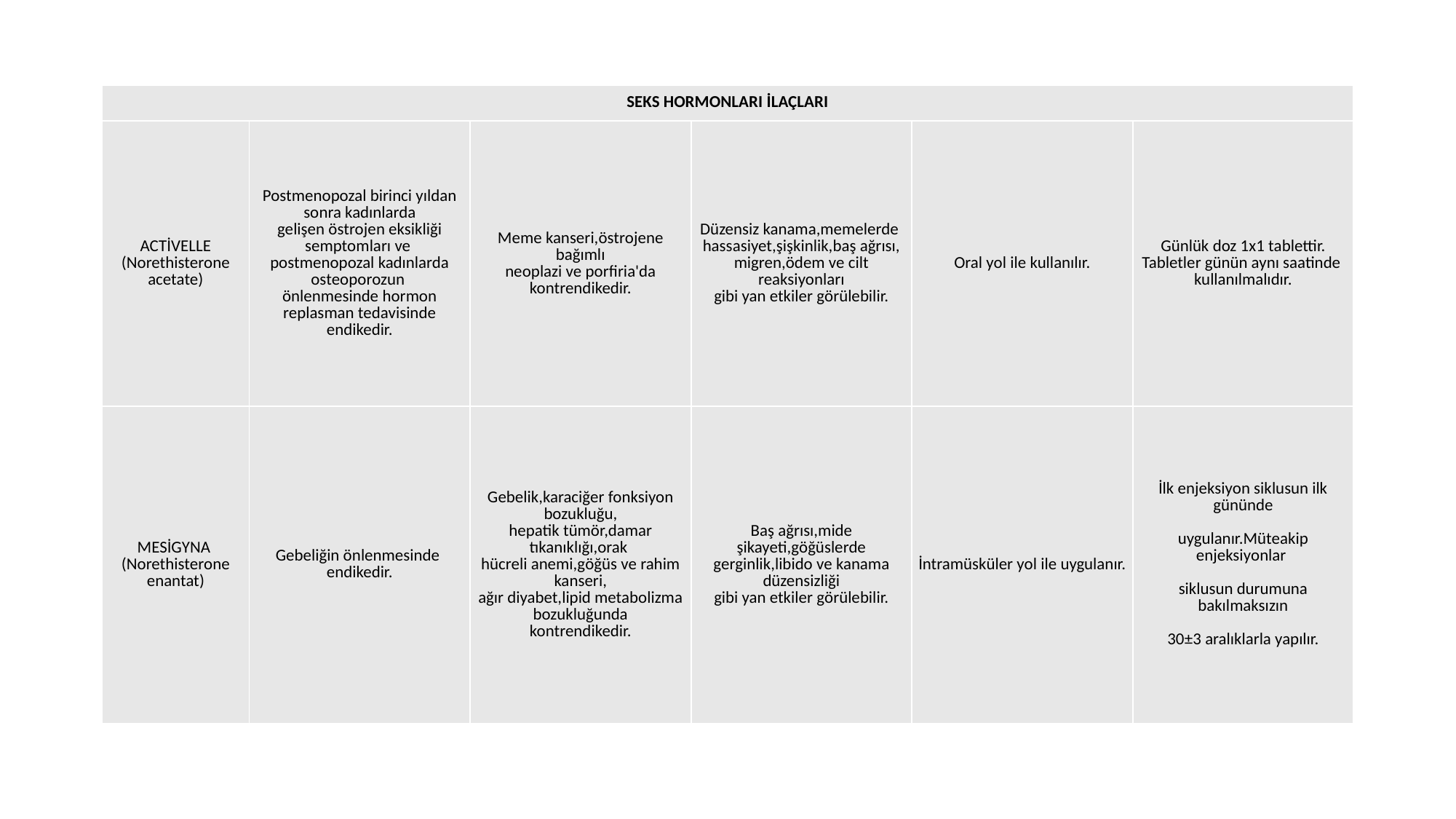

| SEKS HORMONLARI İLAÇLARI |  |  |  |  |  |
| --- | --- | --- | --- | --- | --- |
| ACTİVELLE (Norethisterone acetate) | Postmenopozal birinci yıldan sonra kadınlarda gelişen östrojen eksikliği semptomları ve postmenopozal kadınlarda osteoporozun önlenmesinde hormon replasman tedavisinde endikedir. | Meme kanseri,östrojene bağımlı neoplazi ve porfiria'da kontrendikedir. | Düzensiz kanama,memelerde hassasiyet,şişkinlik,baş ağrısı, migren,ödem ve cilt reaksiyonları gibi yan etkiler görülebilir. | Oral yol ile kullanılır. | Günlük doz 1x1 tablettir. Tabletler günün aynı saatinde kullanılmalıdır. |
| MESİGYNA (Norethisterone enantat) | Gebeliğin önlenmesinde endikedir. | Gebelik,karaciğer fonksiyon bozukluğu, hepatik tümör,damar tıkanıklığı,orak hücreli anemi,göğüs ve rahim kanseri, ağır diyabet,lipid metabolizma bozukluğunda kontrendikedir. | Baş ağrısı,mide şikayeti,göğüslerde gerginlik,libido ve kanama düzensizliği gibi yan etkiler görülebilir. | İntramüsküler yol ile uygulanır. | İlk enjeksiyon siklusun ilk gününde uygulanır.Müteakip enjeksiyonlar siklusun durumuna bakılmaksızın 30±3 aralıklarla yapılır. |